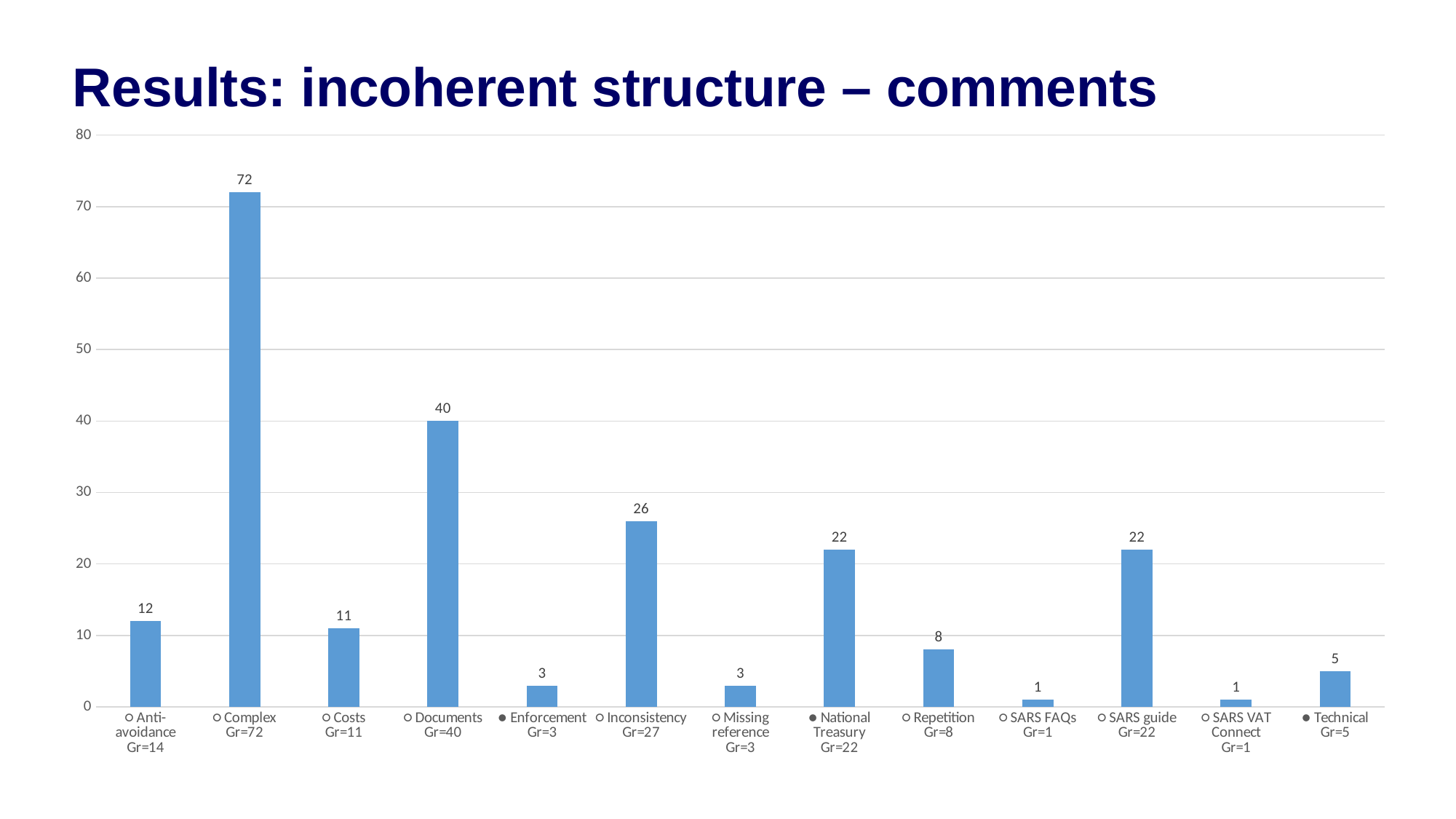

# Results: incoherent structure – comments

### Chart

| Category | ● Research problem (related comments)
Gr=202 |
|---|---|
| ○ Anti-avoidance
Gr=14 | 12.0 |
| ○ Complex
Gr=72 | 72.0 |
| ○ Costs
Gr=11 | 11.0 |
| ○ Documents
Gr=40 | 40.0 |
| ● Enforcement
Gr=3 | 3.0 |
| ○ Inconsistency
Gr=27 | 26.0 |
| ○ Missing reference
Gr=3 | 3.0 |
| ● National Treasury
Gr=22 | 22.0 |
| ○ Repetition
Gr=8 | 8.0 |
| ○ SARS FAQs
Gr=1 | 1.0 |
| ○ SARS guide
Gr=22 | 22.0 |
| ○ SARS VAT Connect
Gr=1 | 1.0 |
| ● Technical
Gr=5 | 5.0 |